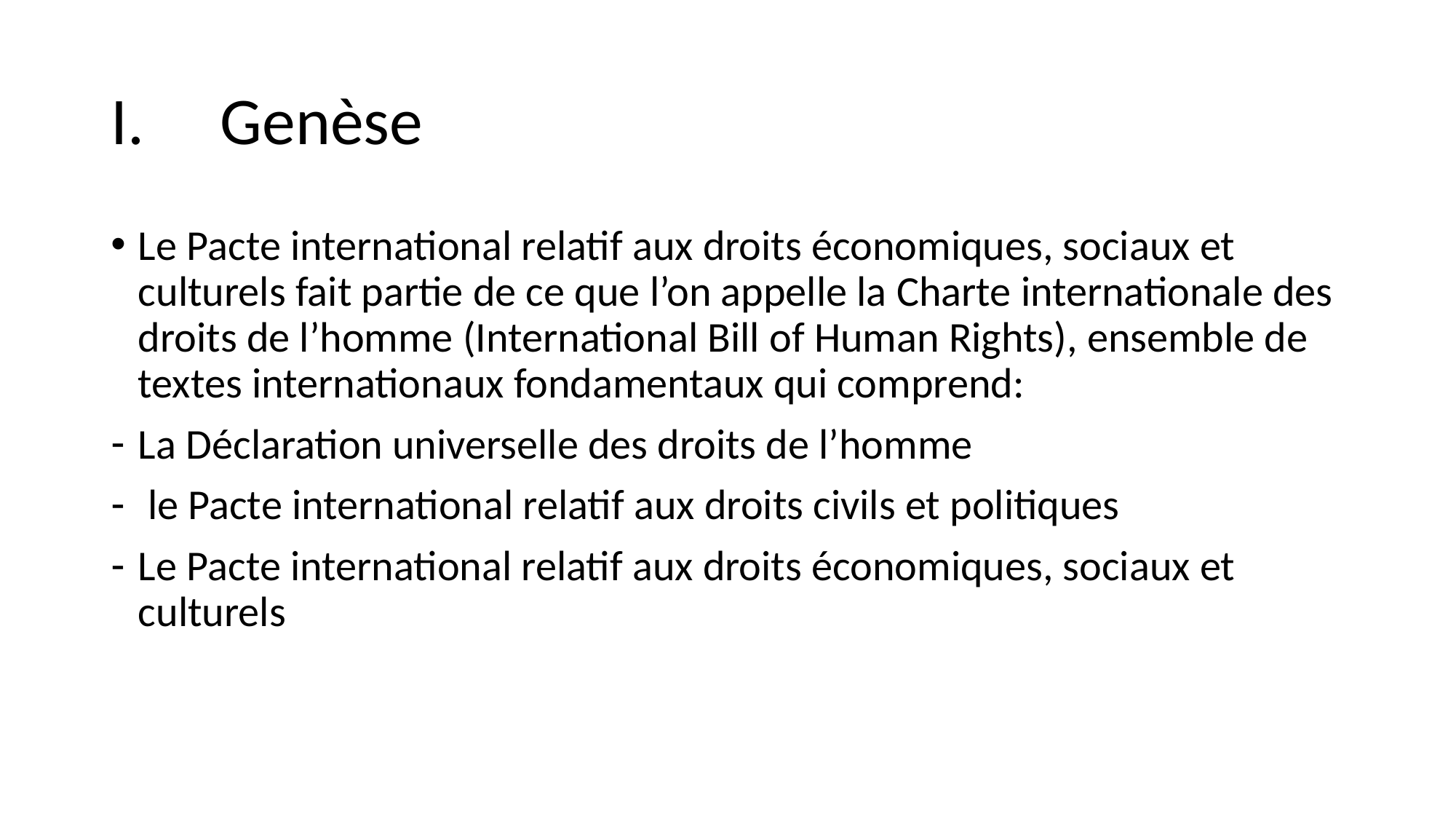

# I.	Genèse
Le Pacte international relatif aux droits économiques, sociaux et culturels fait partie de ce que l’on appelle la Charte internationale des droits de l’homme (International Bill of Human Rights), ensemble de textes internationaux fondamentaux qui comprend:
La Déclaration universelle des droits de l’homme
 le Pacte international relatif aux droits civils et politiques
Le Pacte international relatif aux droits économiques, sociaux et culturels